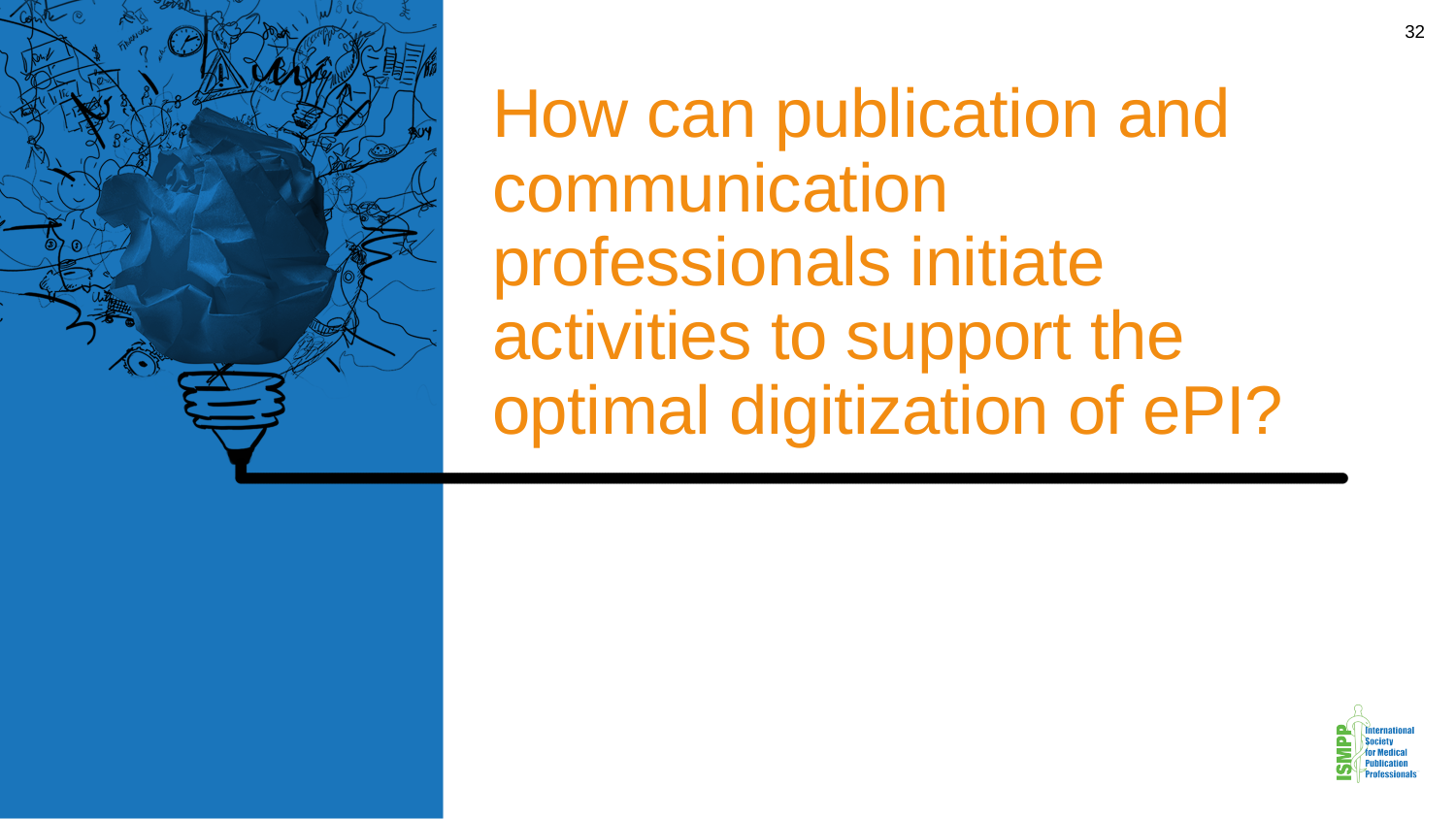

32
# How can publication and communication professionals initiate activities to support the optimal digitization of ePI?